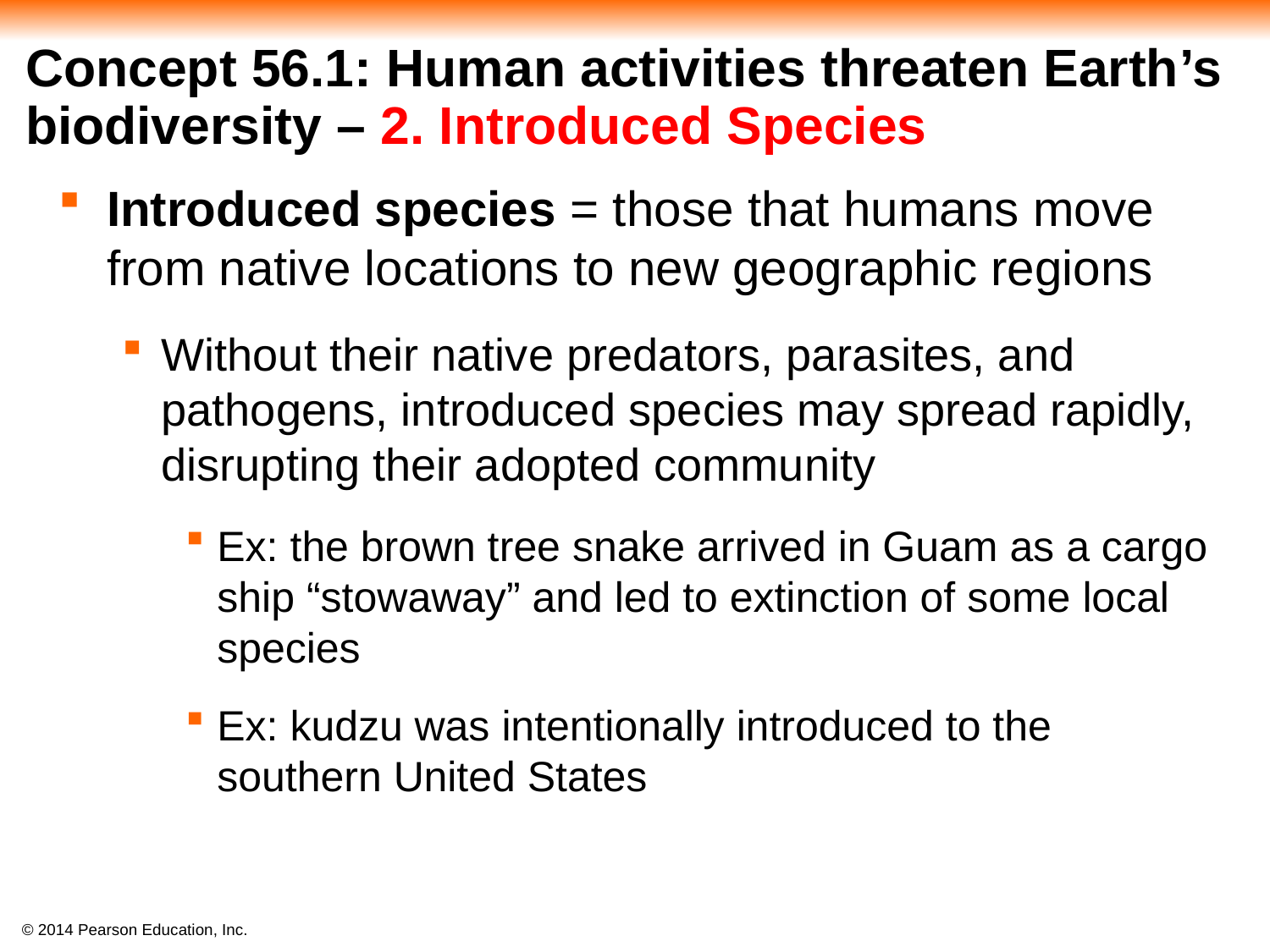

# Concept 56.1: Human activities threaten Earth’s biodiversity – 2. Introduced Species
Introduced species = those that humans move from native locations to new geographic regions
Without their native predators, parasites, and pathogens, introduced species may spread rapidly, disrupting their adopted community
Ex: the brown tree snake arrived in Guam as a cargo ship “stowaway” and led to extinction of some local species
Ex: kudzu was intentionally introduced to the southern United States